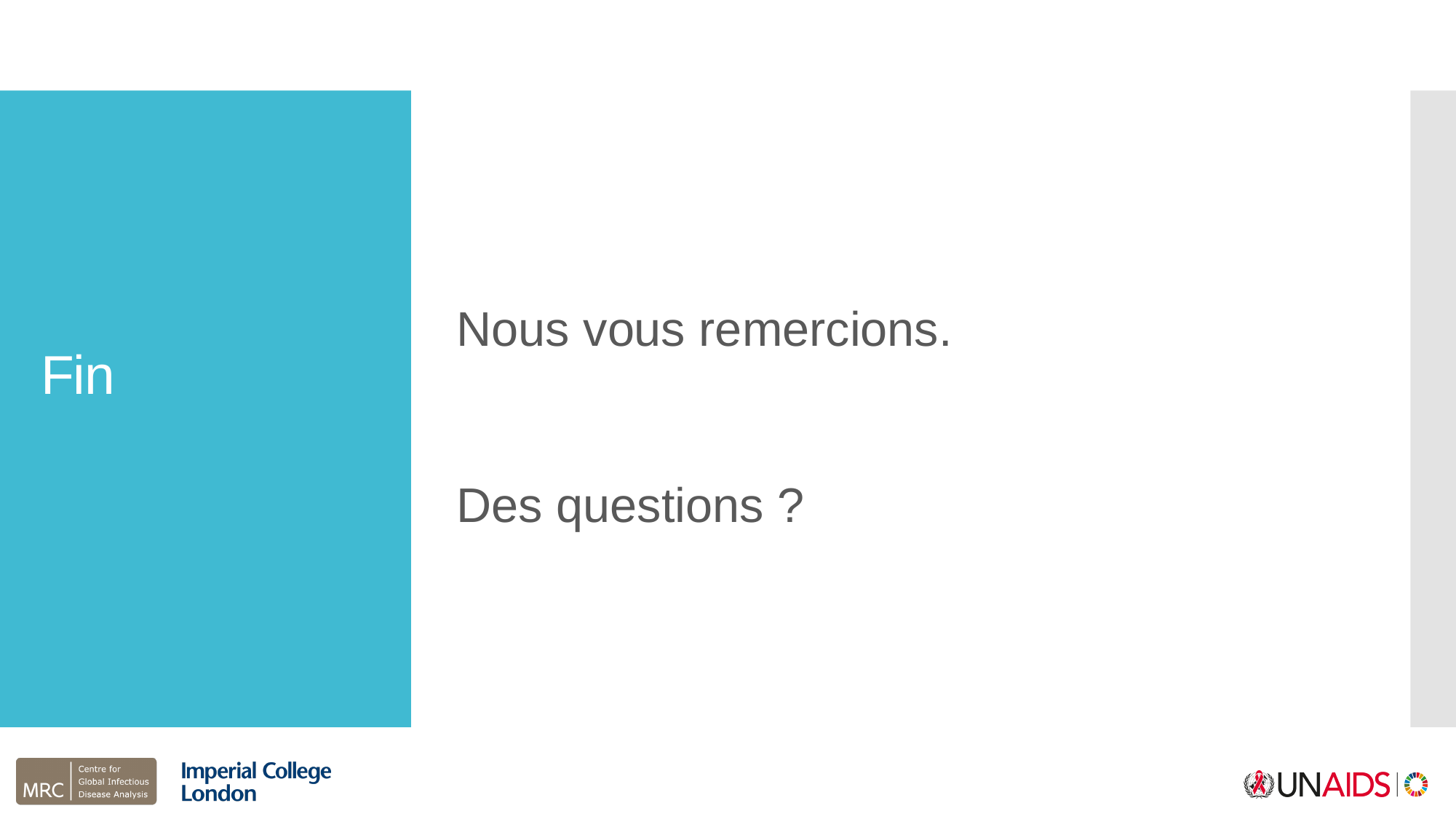

Nous vous remercions.

Des questions ?
# Fin